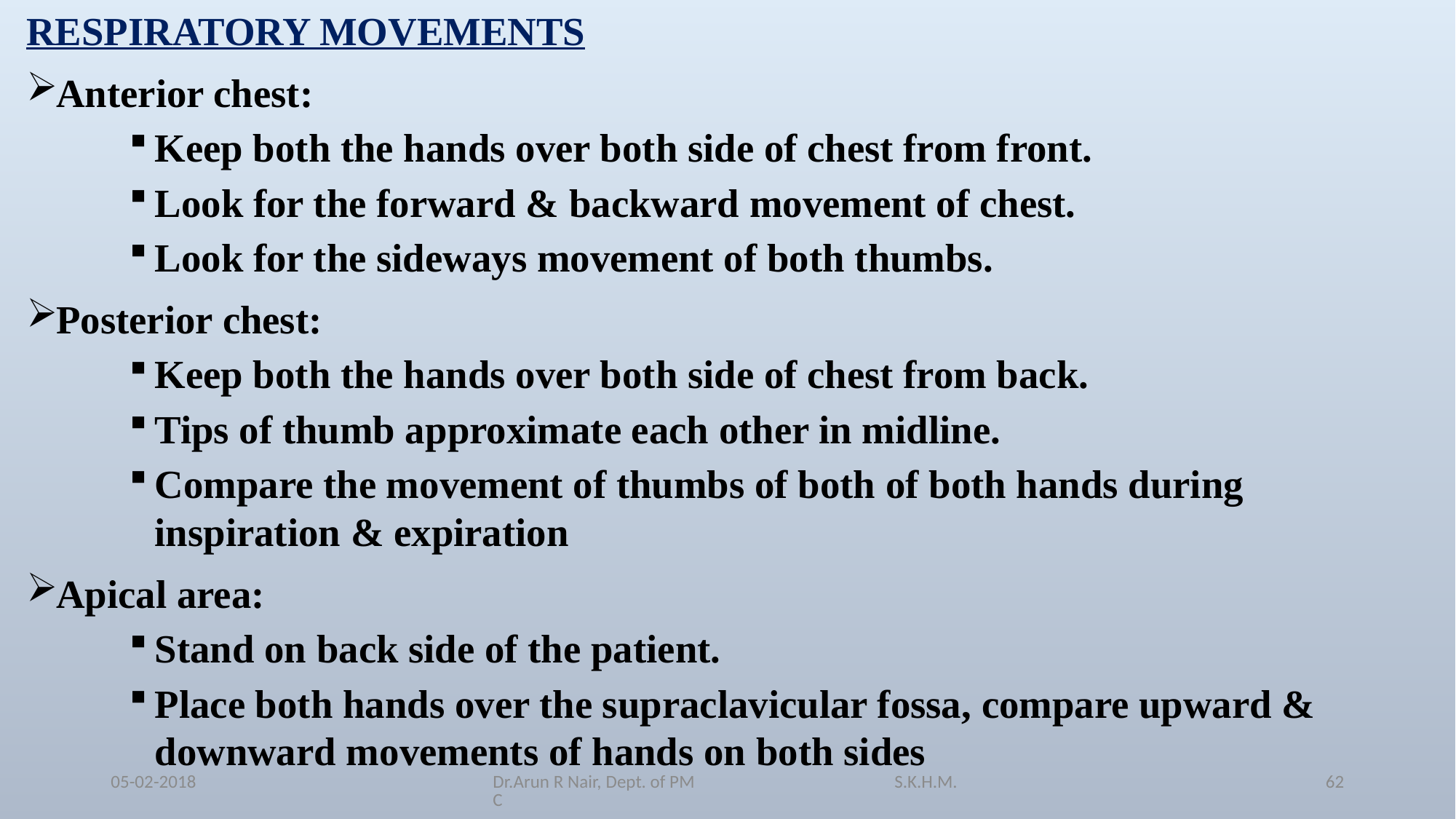

RESPIRATORY MOVEMENTS
Anterior chest:
Keep both the hands over both side of chest from front.
Look for the forward & backward movement of chest.
Look for the sideways movement of both thumbs.
Posterior chest:
Keep both the hands over both side of chest from back.
Tips of thumb approximate each other in midline.
Compare the movement of thumbs of both of both hands during inspiration & expiration
Apical area:
Stand on back side of the patient.
Place both hands over the supraclavicular fossa, compare upward & downward movements of hands on both sides

05-02-2018
Dr.Arun R Nair, Dept. of PM                                                S.K.H.M.C
62